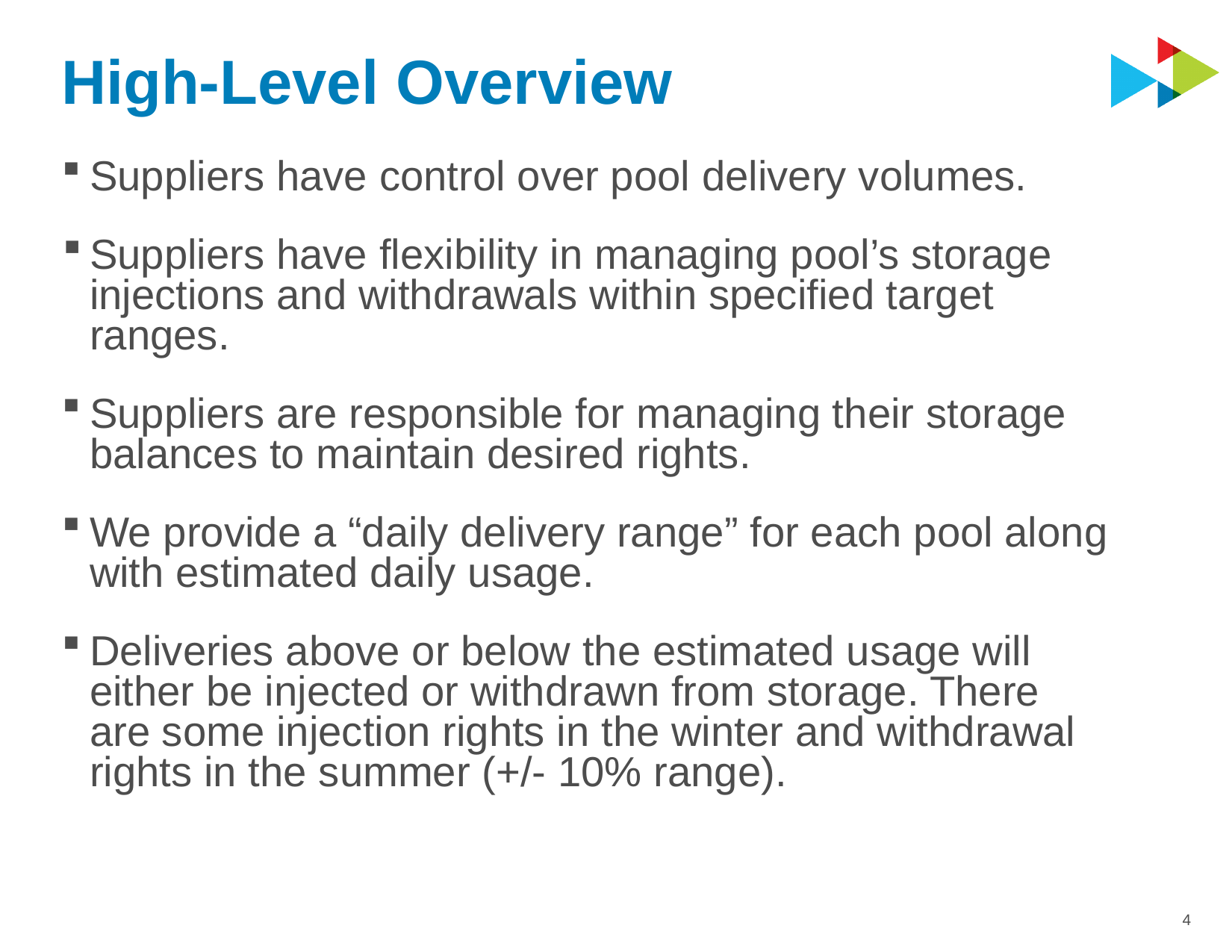

# High-Level Overview
Suppliers have control over pool delivery volumes.

Suppliers have flexibility in managing pool’s storage injections and withdrawals within specified target ranges.

Suppliers are responsible for managing their storage balances to maintain desired rights.

We provide a “daily delivery range” for each pool along with estimated daily usage.

Deliveries above or below the estimated usage will either be injected or withdrawn from storage. There are some injection rights in the winter and withdrawal rights in the summer (+/- 10% range).